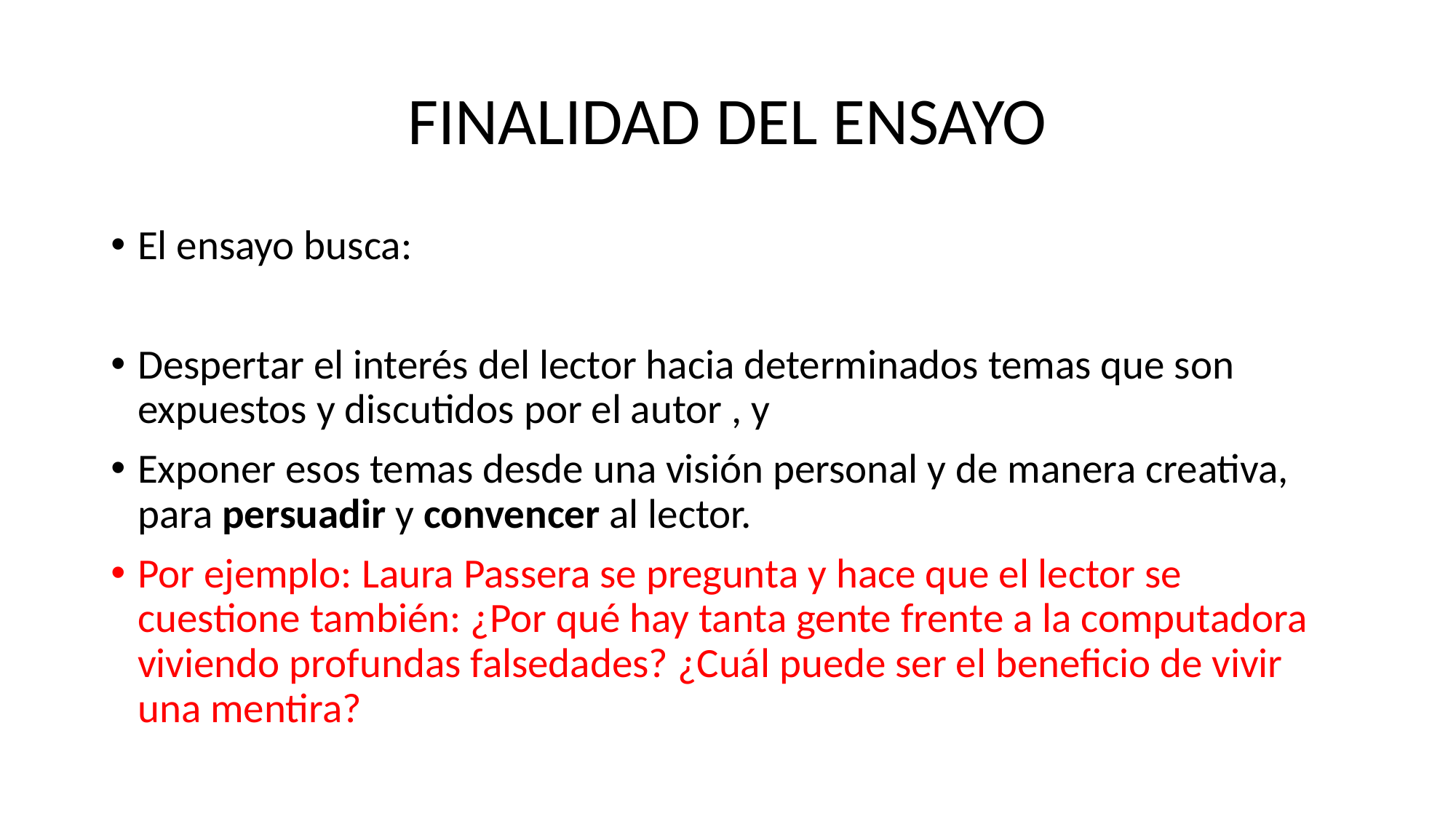

# FINALIDAD DEL ENSAYO
El ensayo busca:

Despertar el interés del lector hacia determinados temas que son expuestos y discutidos por el autor , y
Exponer esos temas desde una visión personal y de manera creativa, para persuadir y convencer al lector.
Por ejemplo: Laura Passera se pregunta y hace que el lector se cuestione también: ¿Por qué hay tanta gente frente a la computadora viviendo profundas falsedades? ¿Cuál puede ser el beneficio de vivir una mentira?